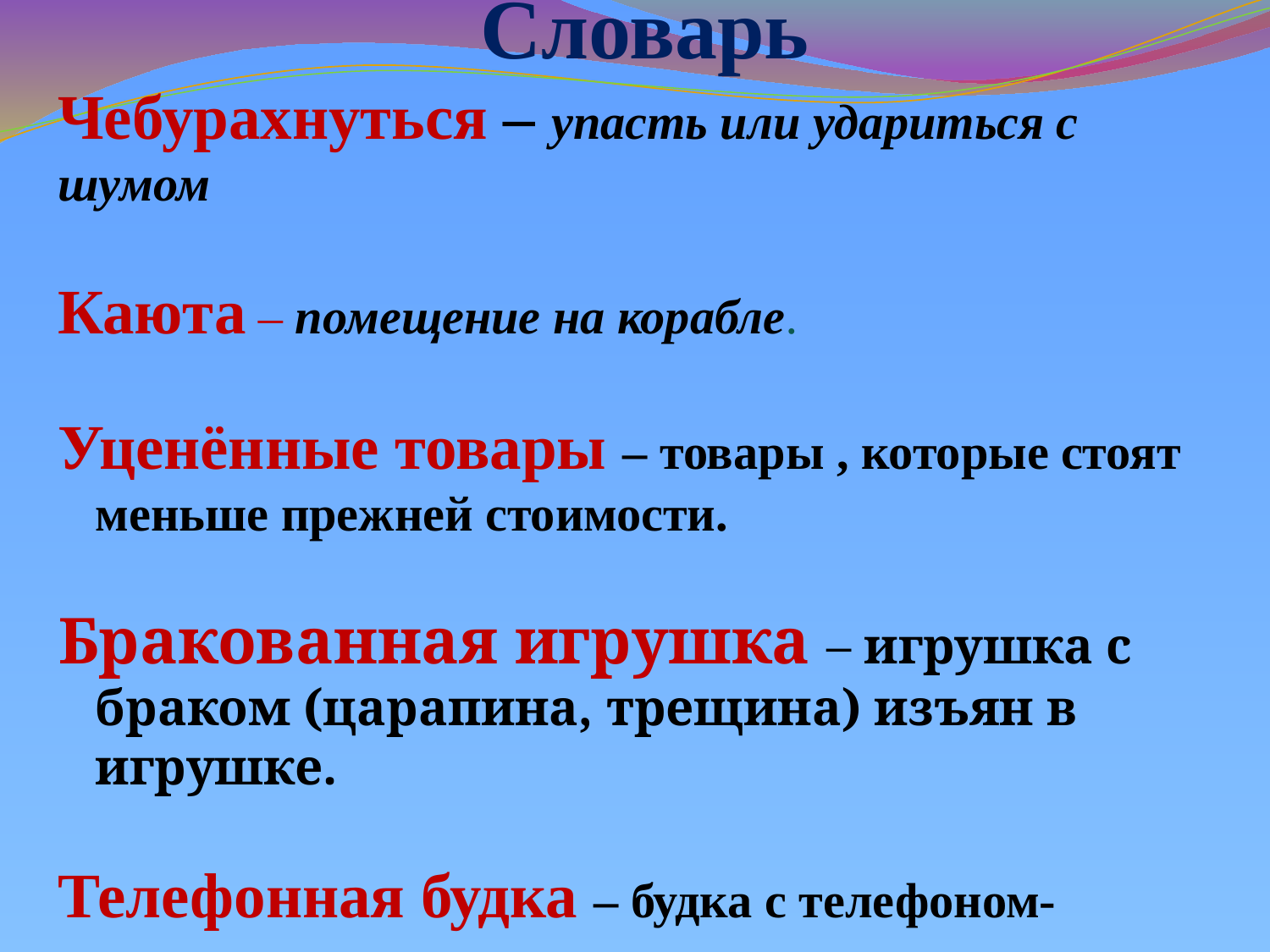

Словарь
Чебурахнуться – упасть или удариться с шумом

Каюта – помещение на корабле.

Уценённые товары – товары , которые стоят меньше прежней стоимости.

Бракованная игрушка – игрушка с браком (царапина, трещина) изъян в игрушке.

Телефонная будка – будка с телефоном-автоматом.